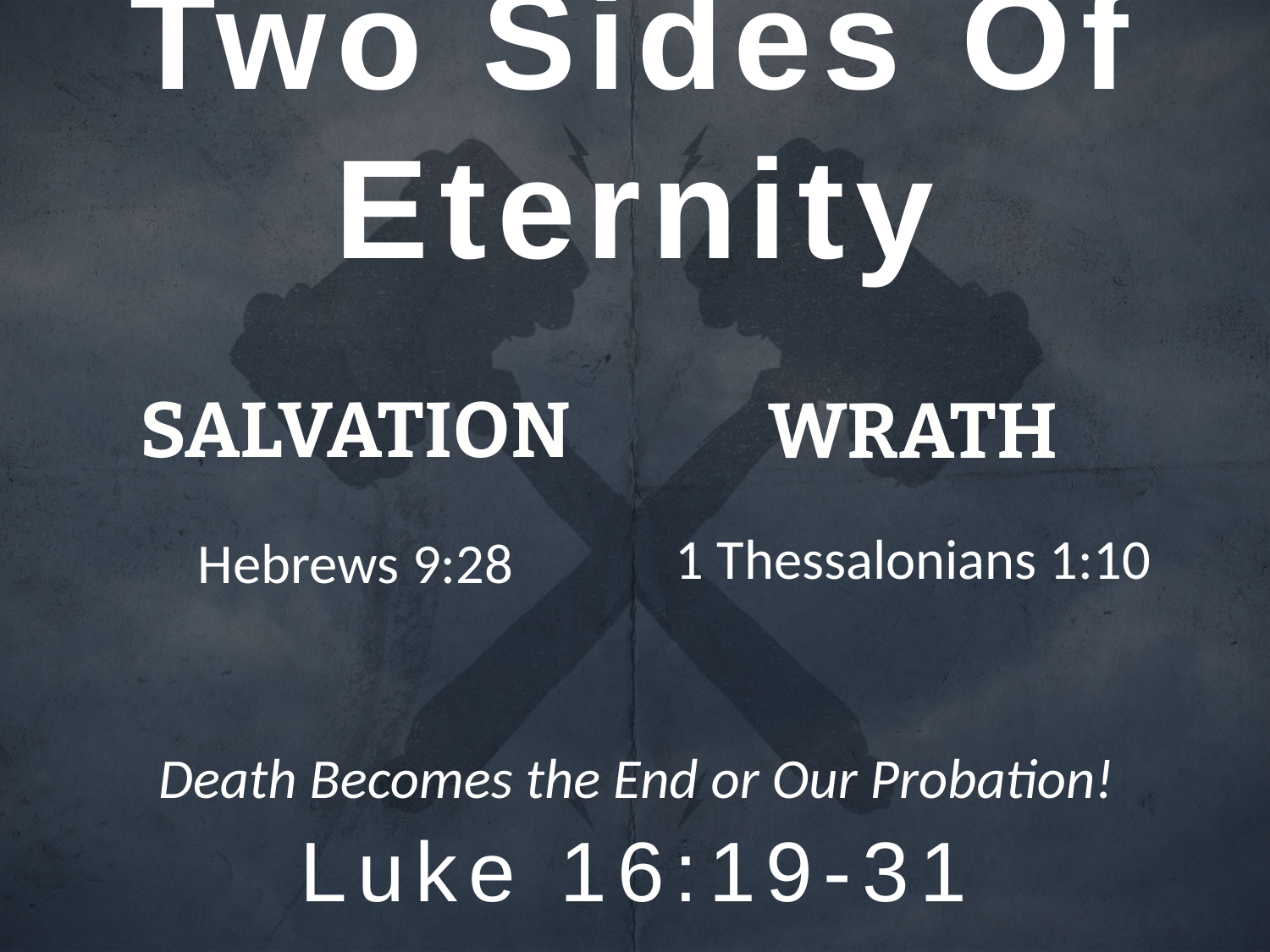

# Two Sides Of Eternity
SALVATION
WRATH
1 Thessalonians 1:10
Hebrews 9:28
Death Becomes the End or Our Probation!
Luke 16:19-31